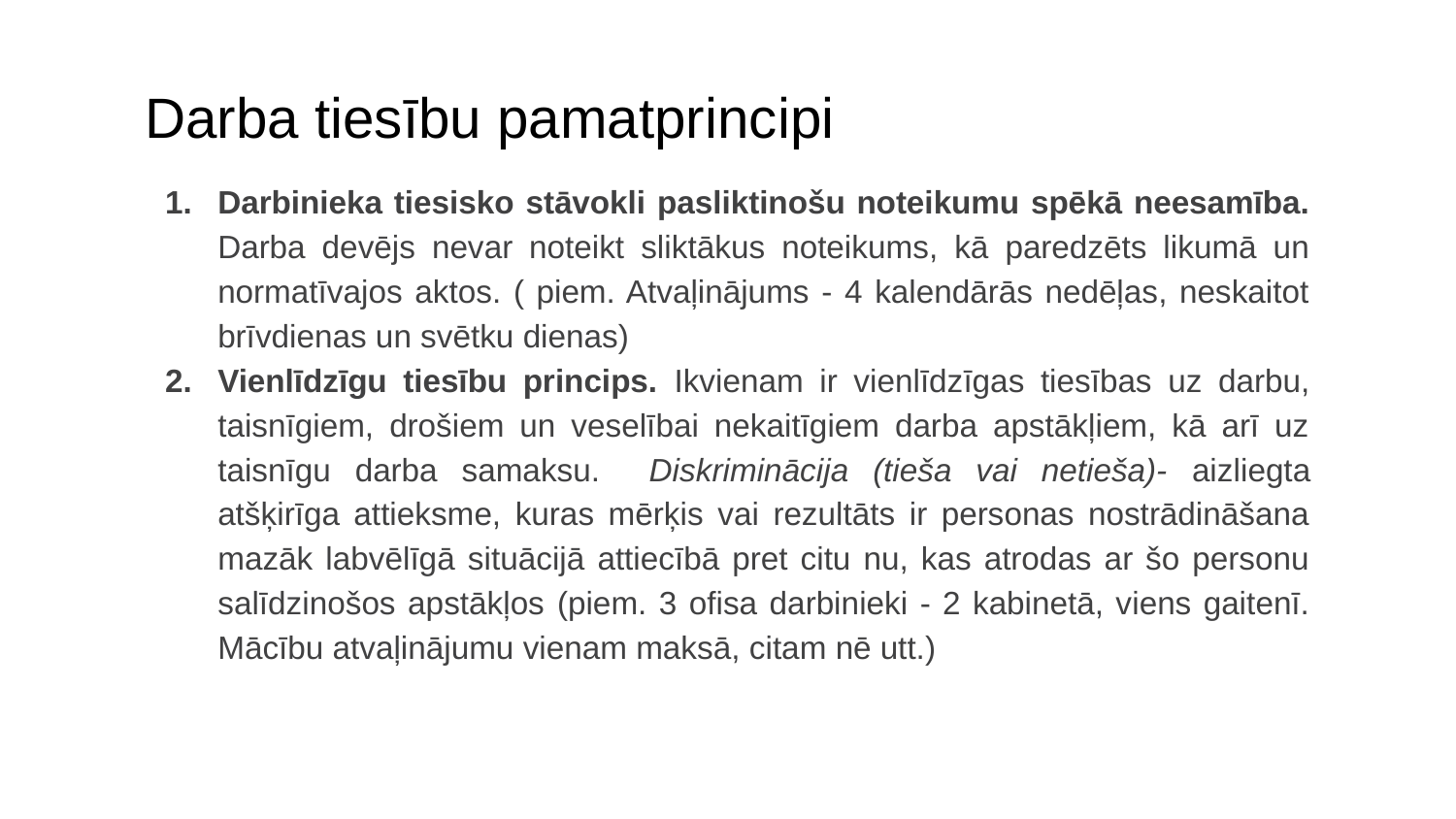

# Darba tiesību pamatprincipi
Darbinieka tiesisko stāvokli pasliktinošu noteikumu spēkā neesamība. Darba devējs nevar noteikt sliktākus noteikums, kā paredzēts likumā un normatīvajos aktos. ( piem. Atvaļinājums - 4 kalendārās nedēļas, neskaitot brīvdienas un svētku dienas)
Vienlīdzīgu tiesību princips. Ikvienam ir vienlīdzīgas tiesības uz darbu, taisnīgiem, drošiem un veselībai nekaitīgiem darba apstākļiem, kā arī uz taisnīgu darba samaksu.  Diskriminācija (tieša vai netieša)- aizliegta atšķirīga attieksme, kuras mērķis vai rezultāts ir personas nostrādināšana mazāk labvēlīgā situācijā attiecībā pret citu nu, kas atrodas ar šo personu salīdzinošos apstākļos (piem. 3 ofisa darbinieki - 2 kabinetā, viens gaitenī. Mācību atvaļinājumu vienam maksā, citam nē utt.)